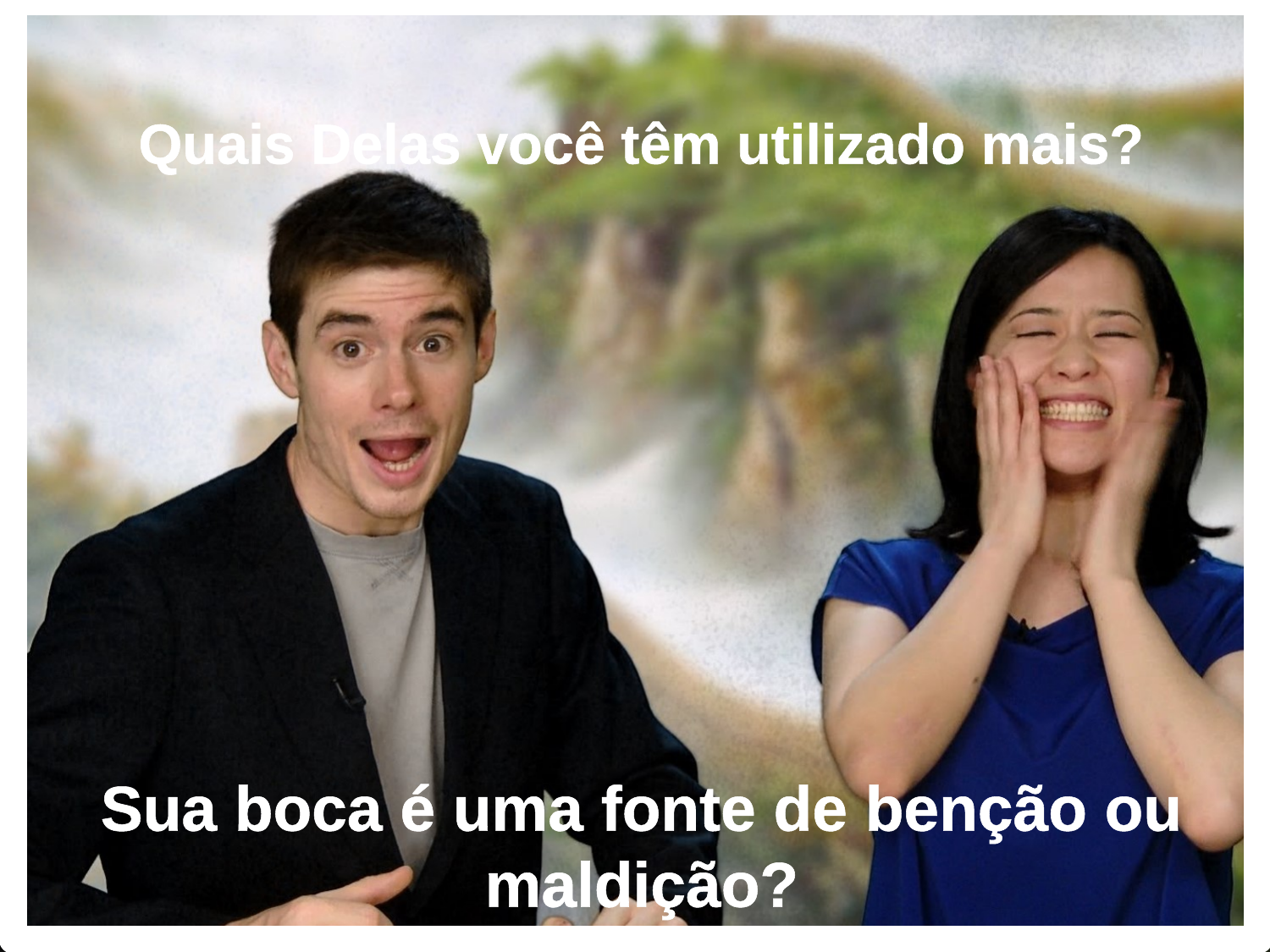

Quais Delas você têm utilizado mais?

Sua boca é uma fonte de benção ou maldição?